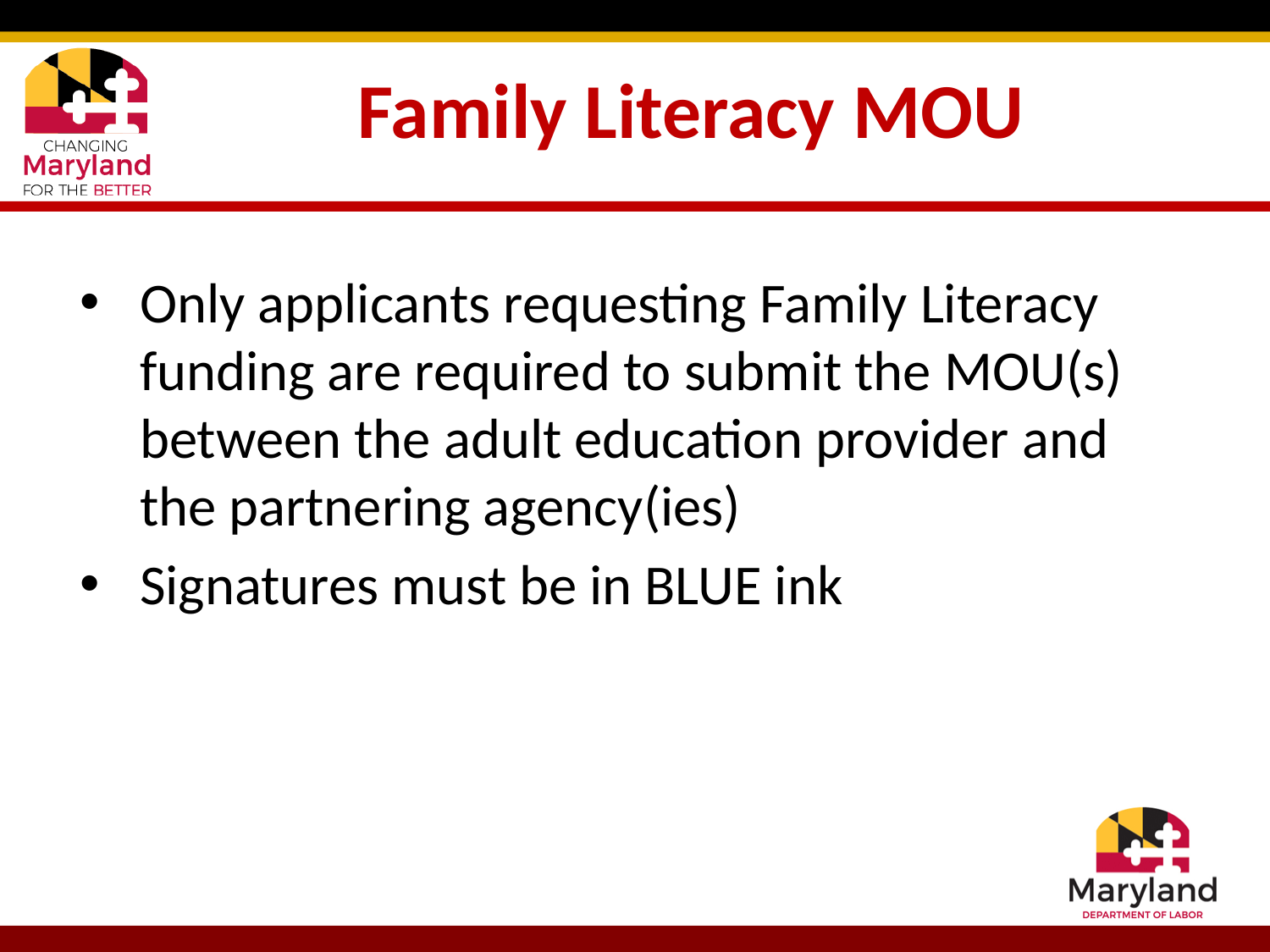

# Family Literacy MOU
Only applicants requesting Family Literacy funding are required to submit the MOU(s) between the adult education provider and the partnering agency(ies)
Signatures must be in BLUE ink